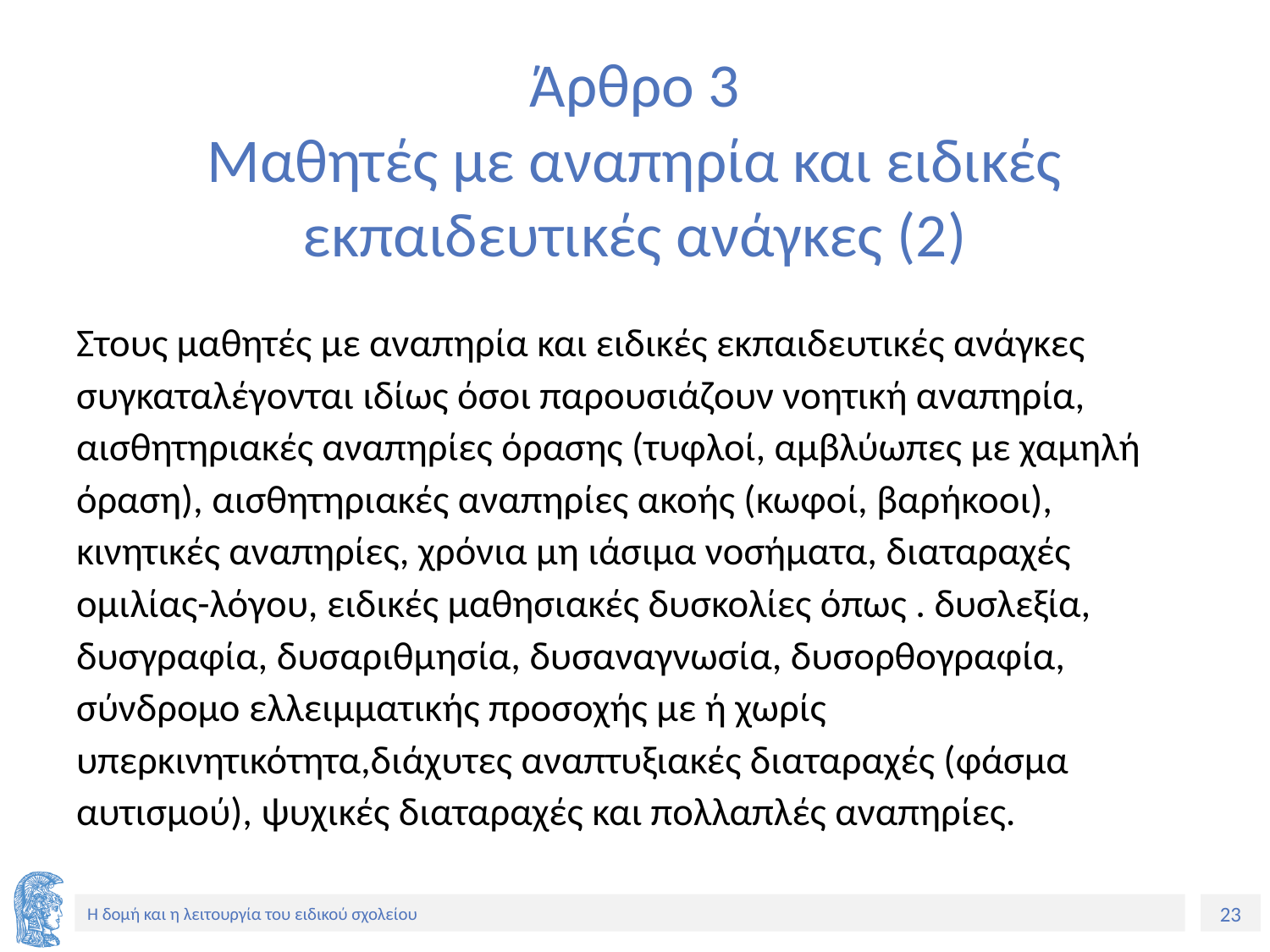

# Άρθρο 3 Μαθητές με αναπηρία και ειδικές εκπαιδευτικές ανάγκες (2)
Στους μαθητές με αναπηρία και ειδικές εκπαιδευτικές ανάγκες συγκαταλέγονται ιδίως όσοι παρουσιάζουν νοητική αναπηρία,  αισθητηριακές αναπηρίες όρασης (τυφλοί, αμβλύωπες με χαμηλή όραση), αισθητηριακές αναπηρίες ακοής (κωφοί, βαρήκοοι), κινητικές αναπηρίες, χρόνια μη ιάσιμα νοσήματα, διαταραχές ομιλίας-λόγου, ειδικές μαθησιακές δυσκολίες όπως . δυσλεξία, δυσγραφία, δυσαριθμησία, δυσαναγνωσία, δυσορθογραφία, σύνδρομο ελλειμματικής προσοχής με ή χωρίς υπερκινητικότητα,διάχυτες αναπτυξιακές διαταραχές (φάσμα αυτισμού), ψυχικές διαταραχές και πολλαπλές αναπηρίες.